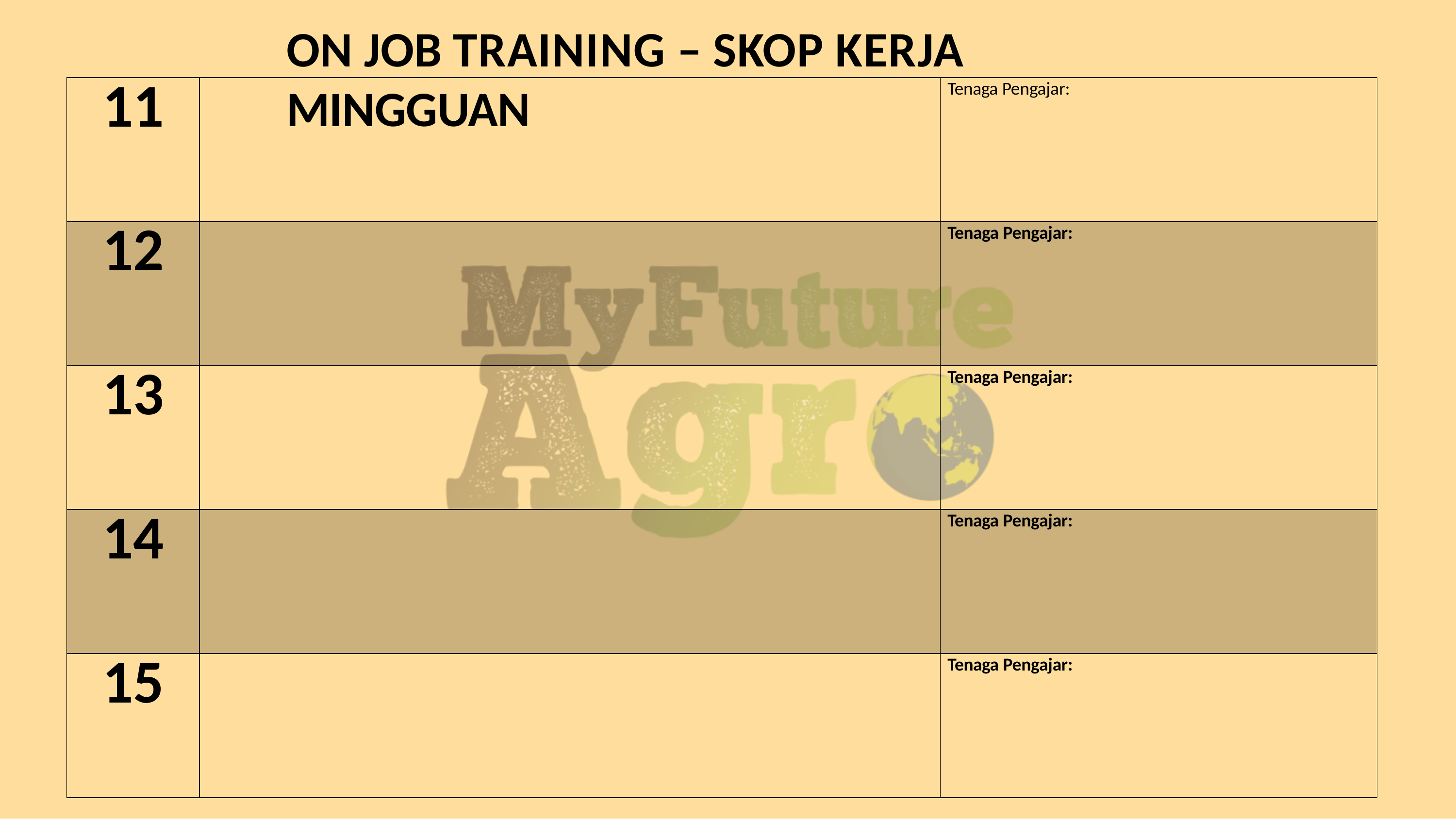

# ON JOB TRAINING – SKOP KERJA MINGGUAN
| 11 |  | Tenaga Pengajar: |
| --- | --- | --- |
| 12 |  | Tenaga Pengajar: |
| 13 |  | Tenaga Pengajar: |
| 14 |  | Tenaga Pengajar: |
| 15 |  | Tenaga Pengajar: |